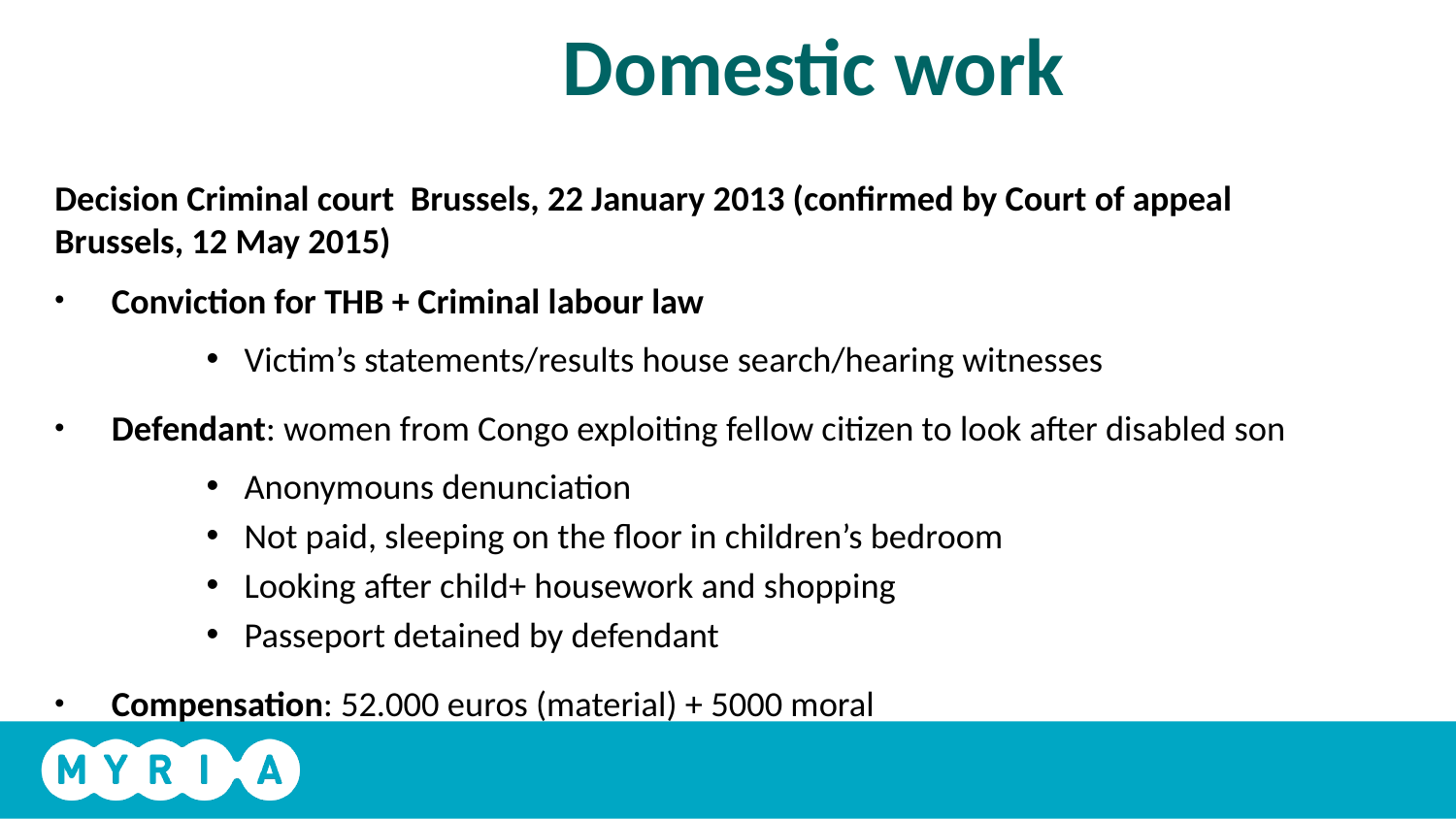

# Domestic work
Decision Criminal court  Brussels, 22 January 2013 (confirmed by Court of appeal Brussels, 12 May 2015)
Conviction for THB + Criminal labour law
Victim’s statements/results house search/hearing witnesses
Defendant: women from Congo exploiting fellow citizen to look after disabled son
Anonymouns denunciation
Not paid, sleeping on the floor in children’s bedroom
Looking after child+ housework and shopping
Passeport detained by defendant
Compensation: 52.000 euros (material) + 5000 moral